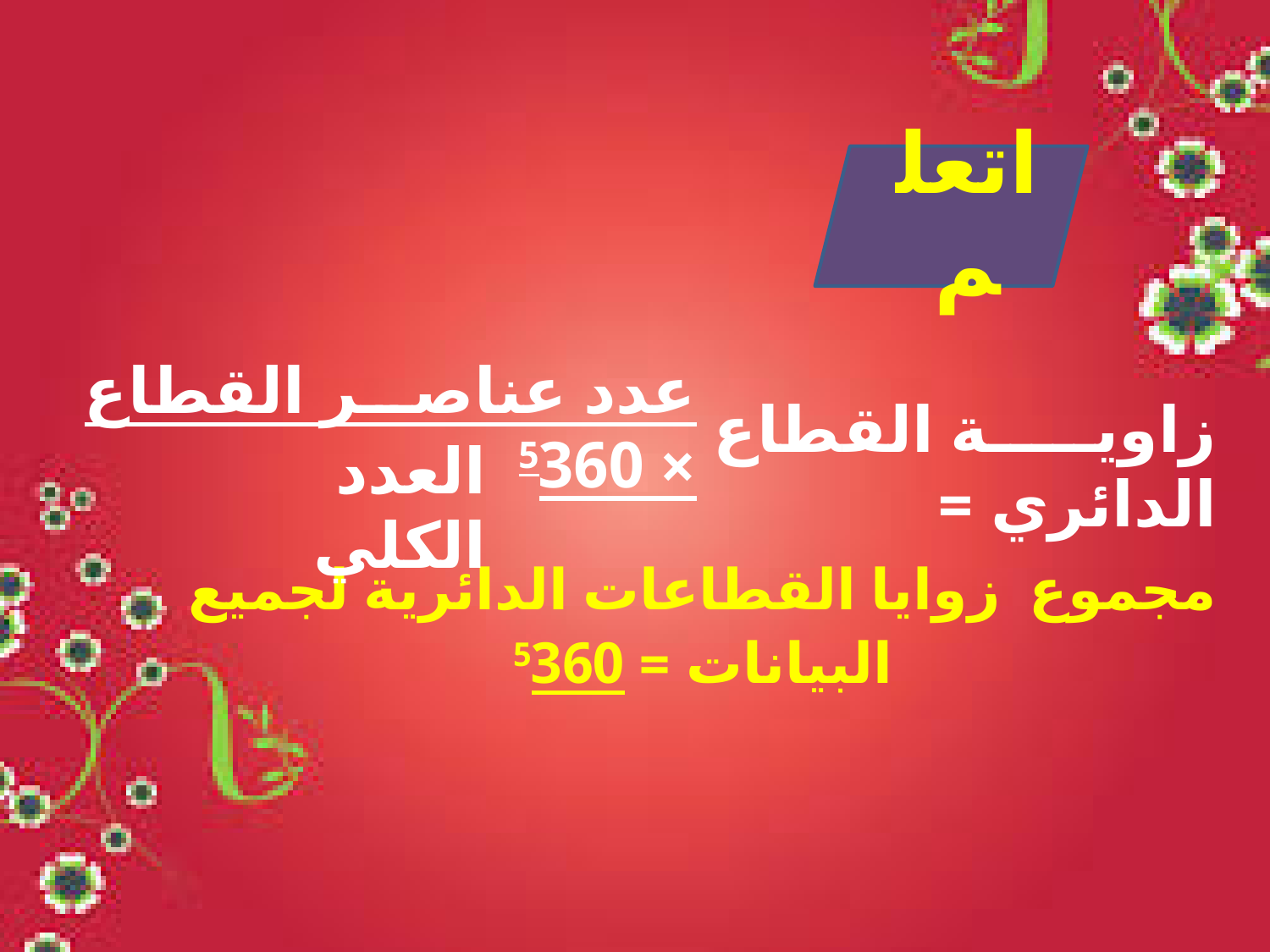

اتعلم

عدد عناصر القطاع × 5360
زاوية القطاع الدائري =
العدد الكلي

مجموع  زوايا القطاعات الدائرية لجميع البيانات = 5360